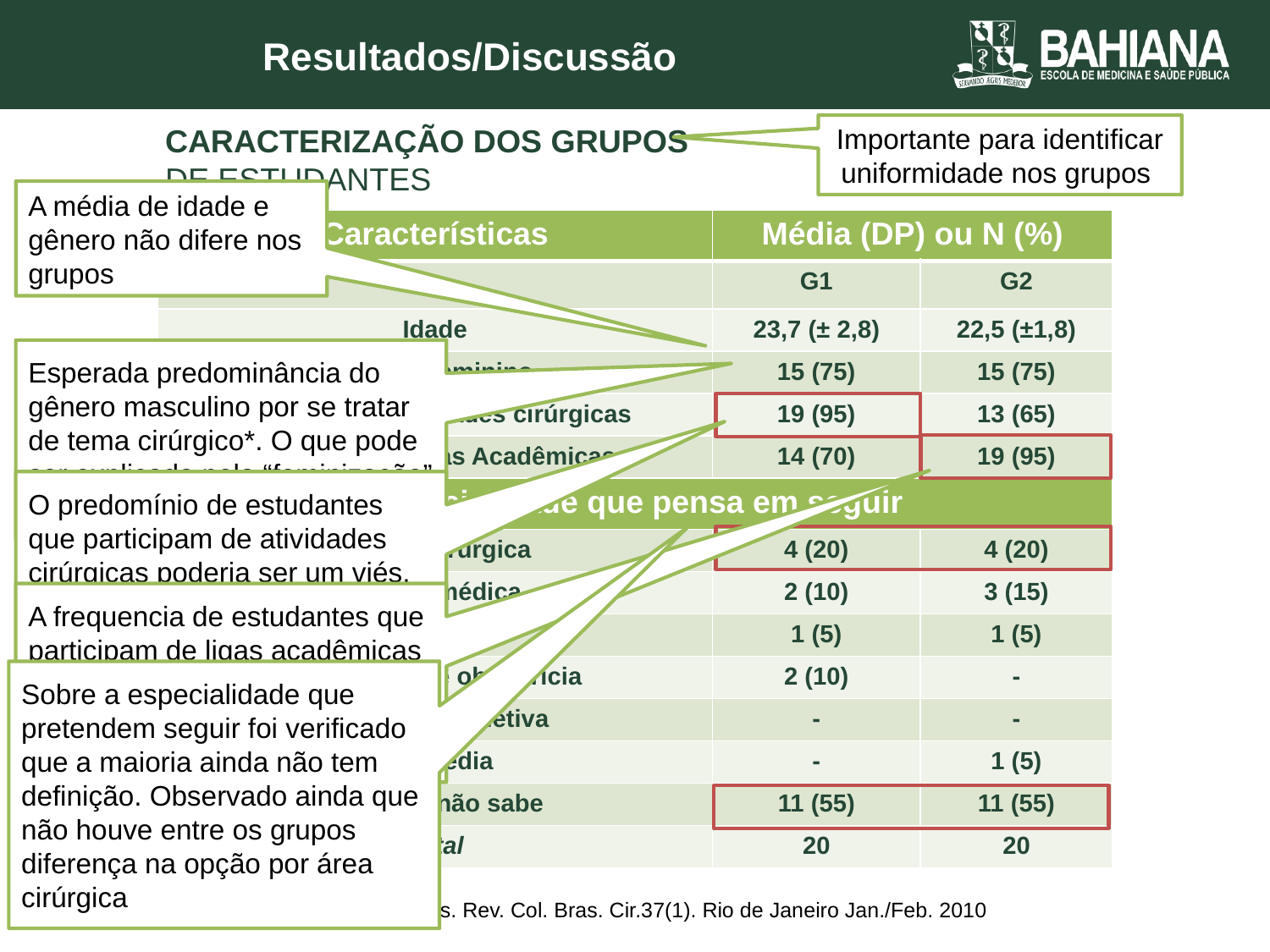

Resultados/Discussão
CARACTERIZAÇÃO DOS GRUPOS
DE ESTUDANTES
Importante para identificar uniformidade nos grupos
A média de idade e gênero não difere nos grupos
| Características | Média (DP) ou N (%) |  |
| --- | --- | --- |
|  | G1 | G2 |
| Idade | 23,7 (± 2,8) | 22,5 (±1,8) |
| Gênero feminino | 15 (75) | 15 (75) |
| Participa de atividades cirúrgicas | 19 (95) | 13 (65) |
| Participa de Ligas Acadêmicas | 14 (70) | 19 (95) |
| Especialidade que pensa em seguir |  |  |
| Clínica cirúrgica | 4 (20) | 4 (20) |
| Clínica médica | 2 (10) | 3 (15) |
| Pediatria | 1 (5) | 1 (5) |
| Ginecologia e obstetrícia | 2 (10) | - |
| PSF/Saúde coletiva | - | - |
| Ortopedia | - | 1 (5) |
| Outra ou não sabe | 11 (55) | 11 (55) |
| Total | 20 | 20 |
Esperada predominância do gênero masculino por se tratar de tema cirúrgico*. O que pode ser explicado pela “feminização” do curso médico.

O predomínio de estudantes que participam de atividades cirúrgicas poderia ser um viés, porém eles se concentraram no G1(tradicional)

A frequencia de estudantes que participam de ligas acadêmicas poderia ser um viés, porém não se observa predomínio de ligas em cirurgia
Sobre a especialidade que pretendem seguir foi verificado que a maioria ainda não tem definição. Observado ainda que não houve entre os grupos diferença na opção por área cirúrgica

*Franco T, Santos EG. Mulheres e cirurgiãs. Rev. Col. Bras. Cir.37(1). Rio de Janeiro Jan./Feb. 2010